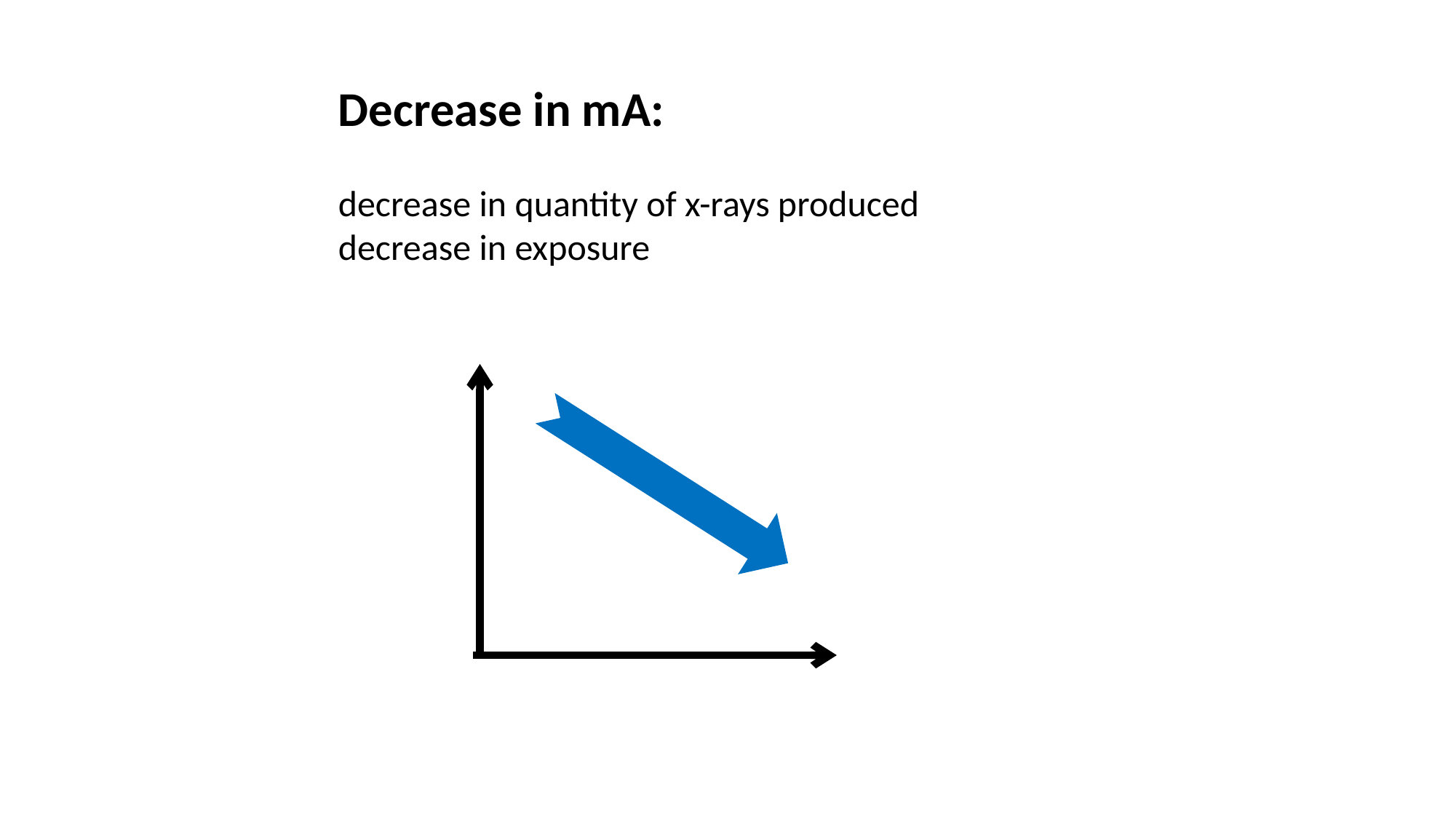

Decrease in mA:

decrease in quantity of x-rays produced
decrease in exposure